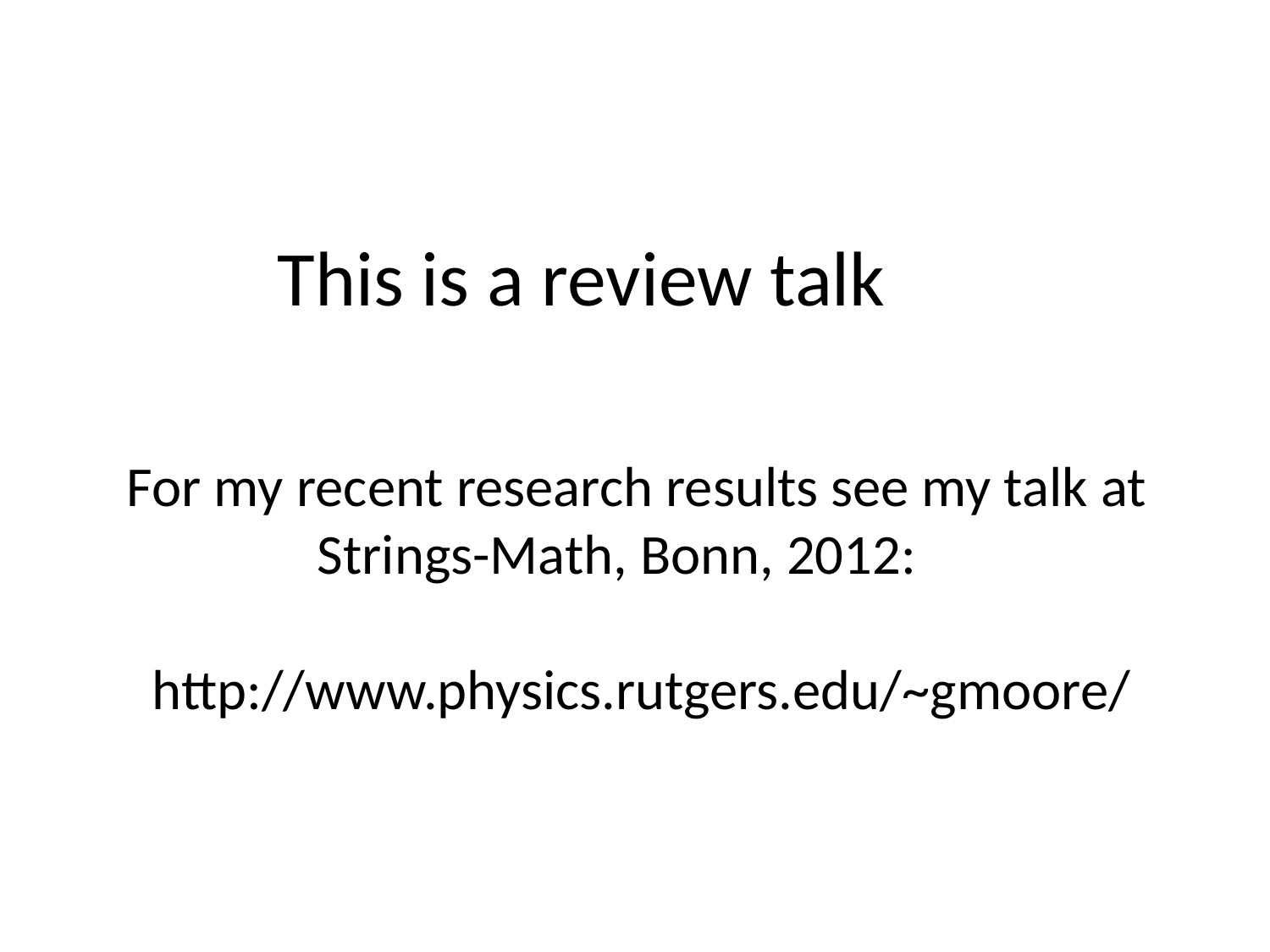

This is a review talk
         For my recent research results see my talk at
                        Strings-Math, Bonn, 2012:

           http://www.physics.rutgers.edu/~gmoore/